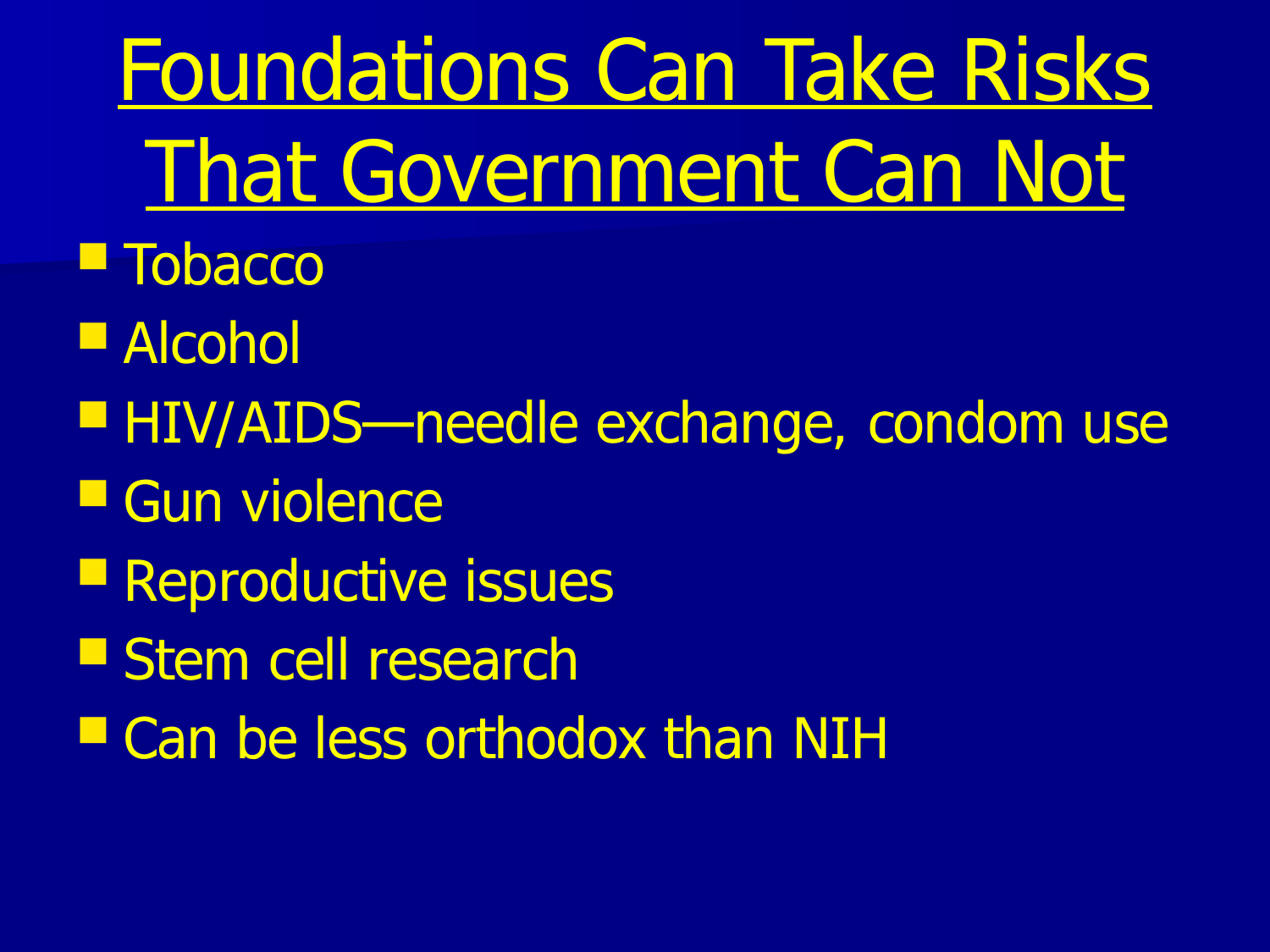

# Foundations Can Take Risks That Government Can Not
Tobacco
Alcohol
HIV/AIDS—needle exchange, condom use
Gun violence
Reproductive issues
Stem cell research
Can be less orthodox than NIH